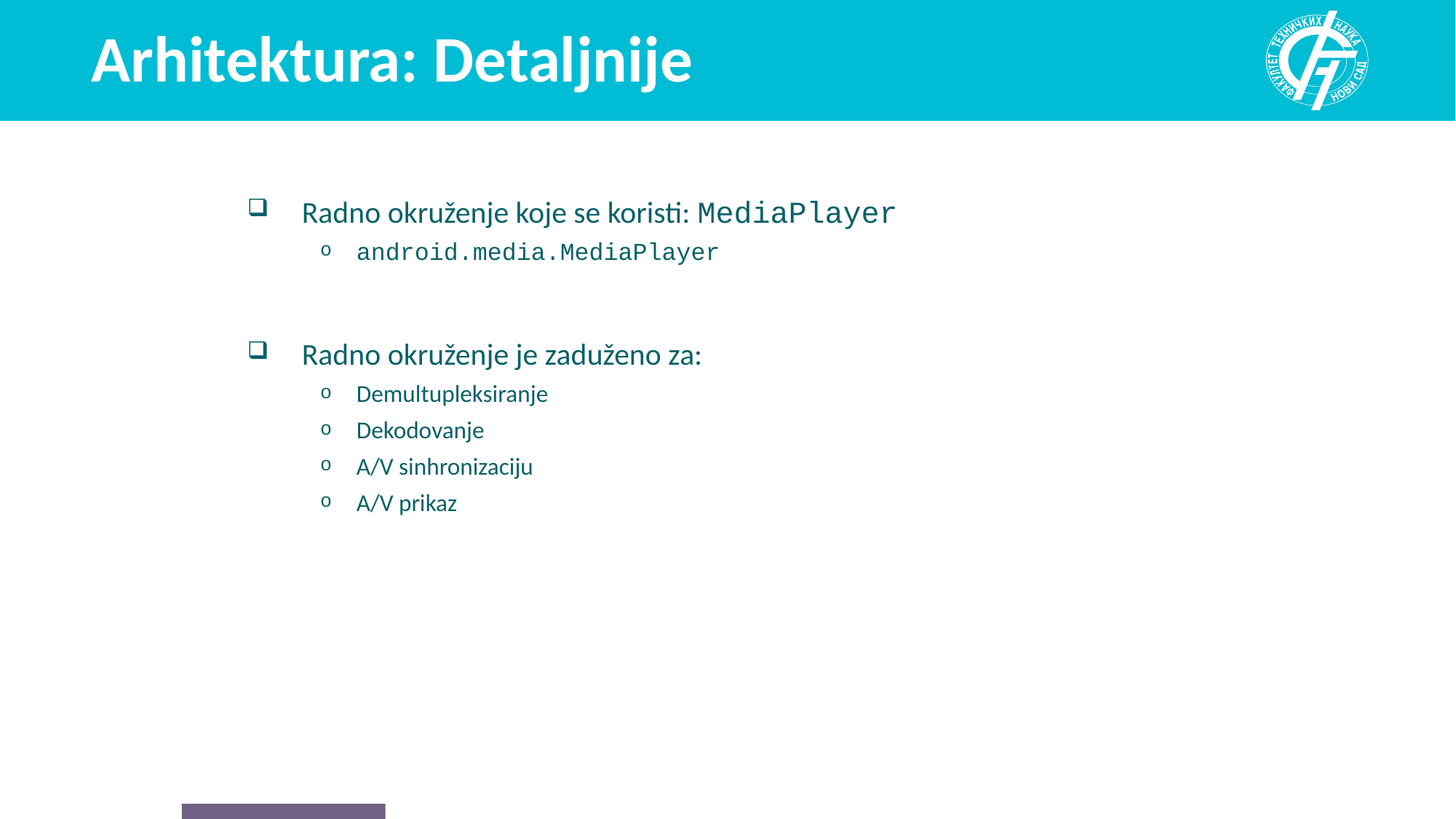

# Arhitektura: Detaljnije
Radno okruženje koje se koristi: MediaPlayer
android.media.MediaPlayer

Radno okruženje je zaduženo za:
Demultupleksiranje
Dekodovanje
A/V sinhronizaciju
A/V prikaz